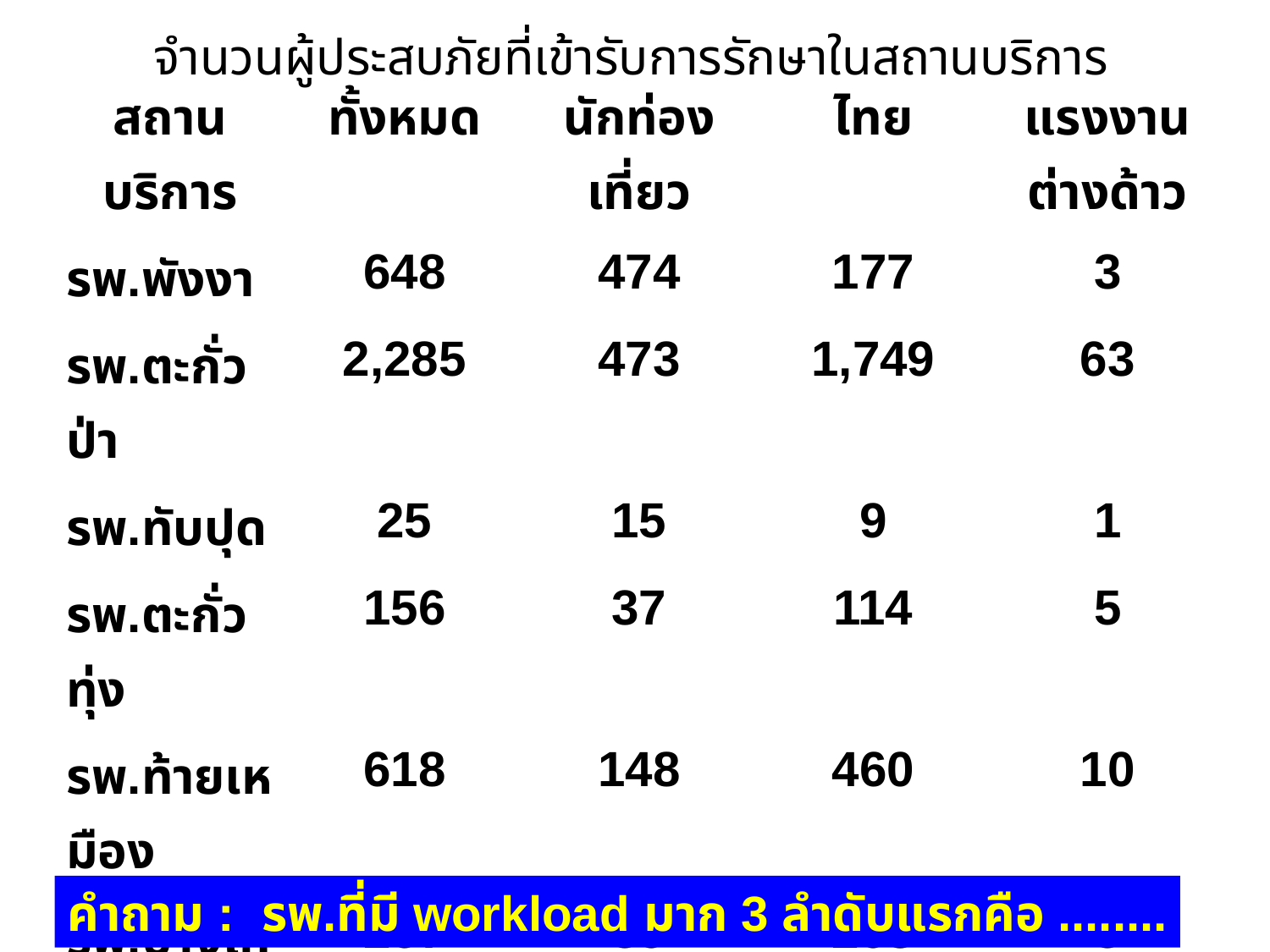

# จำนวนผู้ประสบภัยที่เข้ารับการรักษาในสถานบริการ
| สถานบริการ | ทั้งหมด | นักท่องเที่ยว | ไทย | แรงงานต่างด้าว |
| --- | --- | --- | --- | --- |
| รพ.พังงา | 648 | 474 | 177 | 3 |
| รพ.ตะกั่วป่า | 2,285 | 473 | 1,749 | 63 |
| รพ.ทับปุด | 25 | 15 | 9 | 1 |
| รพ.ตะกั่วทุ่ง | 156 | 37 | 114 | 5 |
| รพ.ท้ายเหมือง | 618 | 148 | 460 | 10 |
| รพ.บางไทร | 267 | 59 | 203 | 5 |
| รพ.กะปง | 103 | 20 | 86 | 1 |
| รพ.คุระบุรี | 550 | 29 | 520 | 1 |
| รพ.เกาะยาว | 34 | 7 | 27 | - |
| รวม | 4,690 | 1,262 | 3,345 | 89 |
คำถาม :  รพ.ที่มี workload มาก 3 ลำดับแรกคือ ........